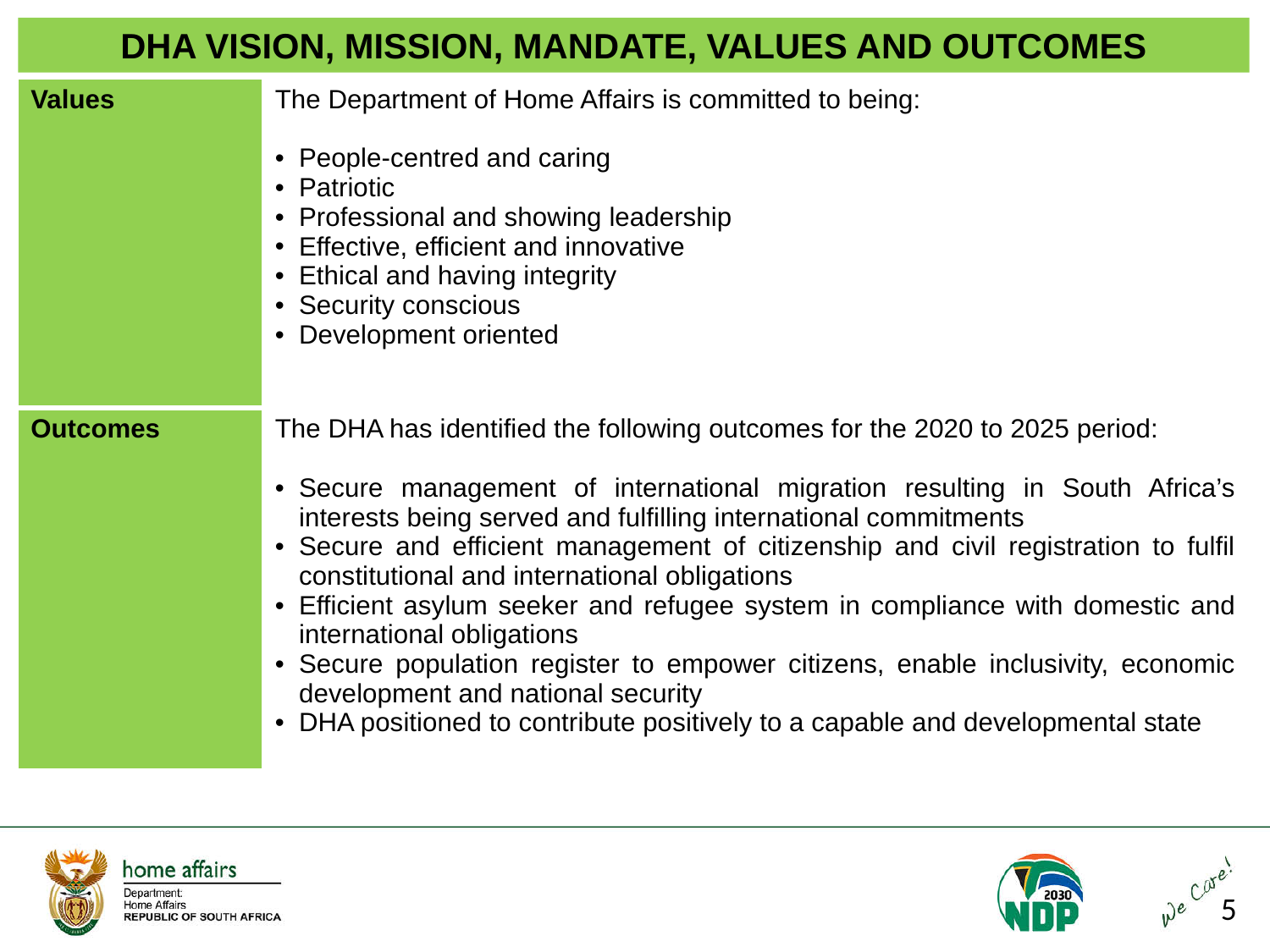

DHA VISION, MISSION, MANDATE, VALUES AND OUTCOMES
DHA Contribution to MTSF 2014 to 2019
| Values | The Department of Home Affairs is committed to being: People-centred and caring Patriotic Professional and showing leadership Effective, efficient and innovative Ethical and having integrity Security conscious Development oriented |
| --- | --- |
| Outcomes | The DHA has identified the following outcomes for the 2020 to 2025 period: Secure management of international migration resulting in South Africa’s interests being served and fulfilling international commitments Secure and efficient management of citizenship and civil registration to fulfil constitutional and international obligations Efficient asylum seeker and refugee system in compliance with domestic and international obligations Secure population register to empower citizens, enable inclusivity, economic development and national security DHA positioned to contribute positively to a capable and developmental state |

5